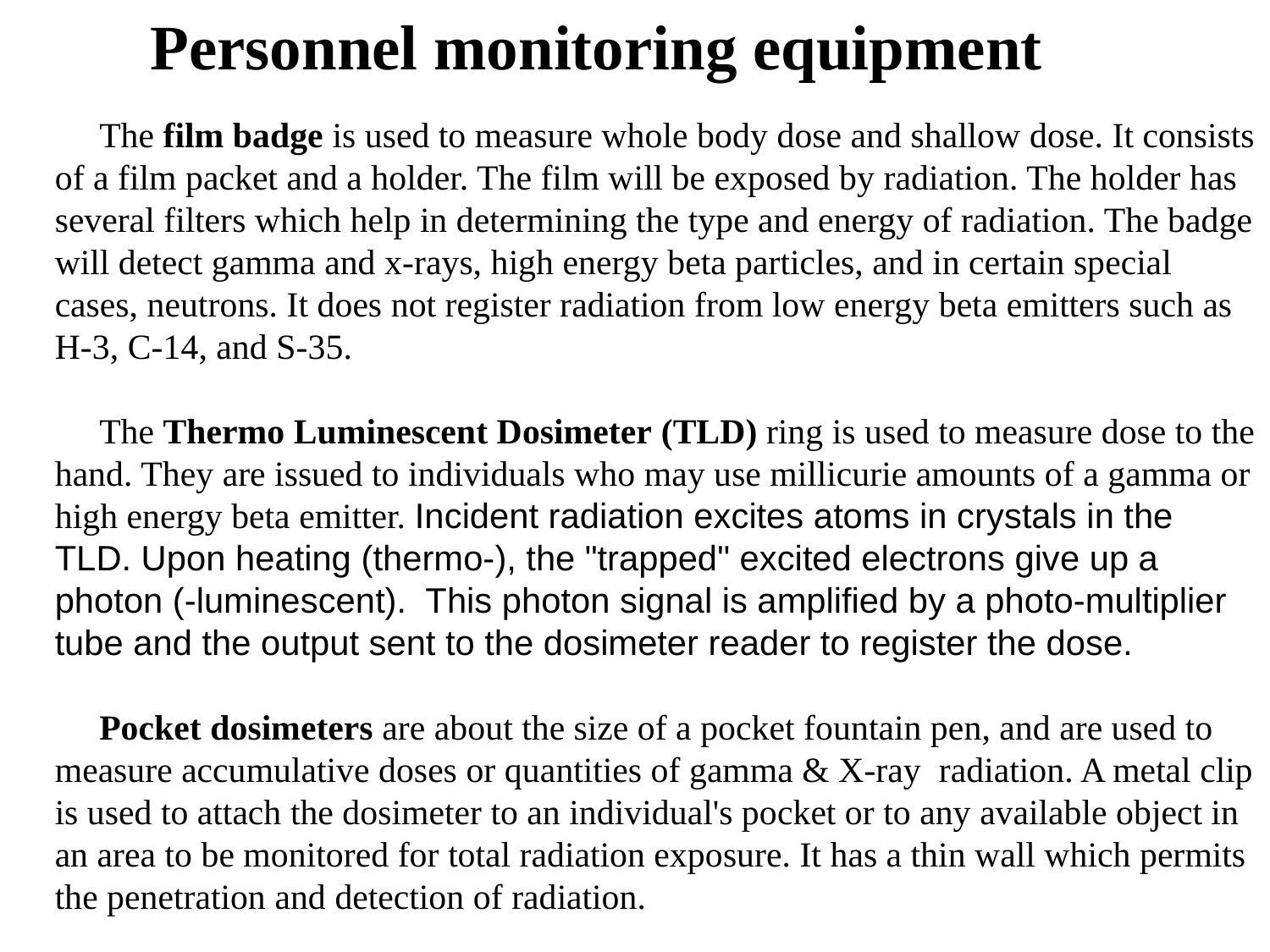

Personnel monitoring equipment
     The film badge is used to measure whole body dose and shallow dose. It consists of a film packet and a holder. The film will be exposed by radiation. The holder has several filters which help in determining the type and energy of radiation. The badge will detect gamma and x-rays, high energy beta particles, and in certain special cases, neutrons. It does not register radiation from low energy beta emitters such as H-3, C-14, and S-35.

     The Thermo Luminescent Dosimeter (TLD) ring is used to measure dose to the hand. They are issued to individuals who may use millicurie amounts of a gamma or high energy beta emitter. Incident radiation excites atoms in crystals in the TLD. Upon heating (thermo-), the "trapped" excited electrons give up a photon (-luminescent).  This photon signal is amplified by a photo-multiplier tube and the output sent to the dosimeter reader to register the dose.

     Pocket dosimeters are about the size of a pocket fountain pen, and are used to measure accumulative doses or quantities of gamma & X-ray  radiation. A metal clip is used to attach the dosimeter to an individual's pocket or to any available object in an area to be monitored for total radiation exposure. It has a thin wall which permits the penetration and detection of radiation.